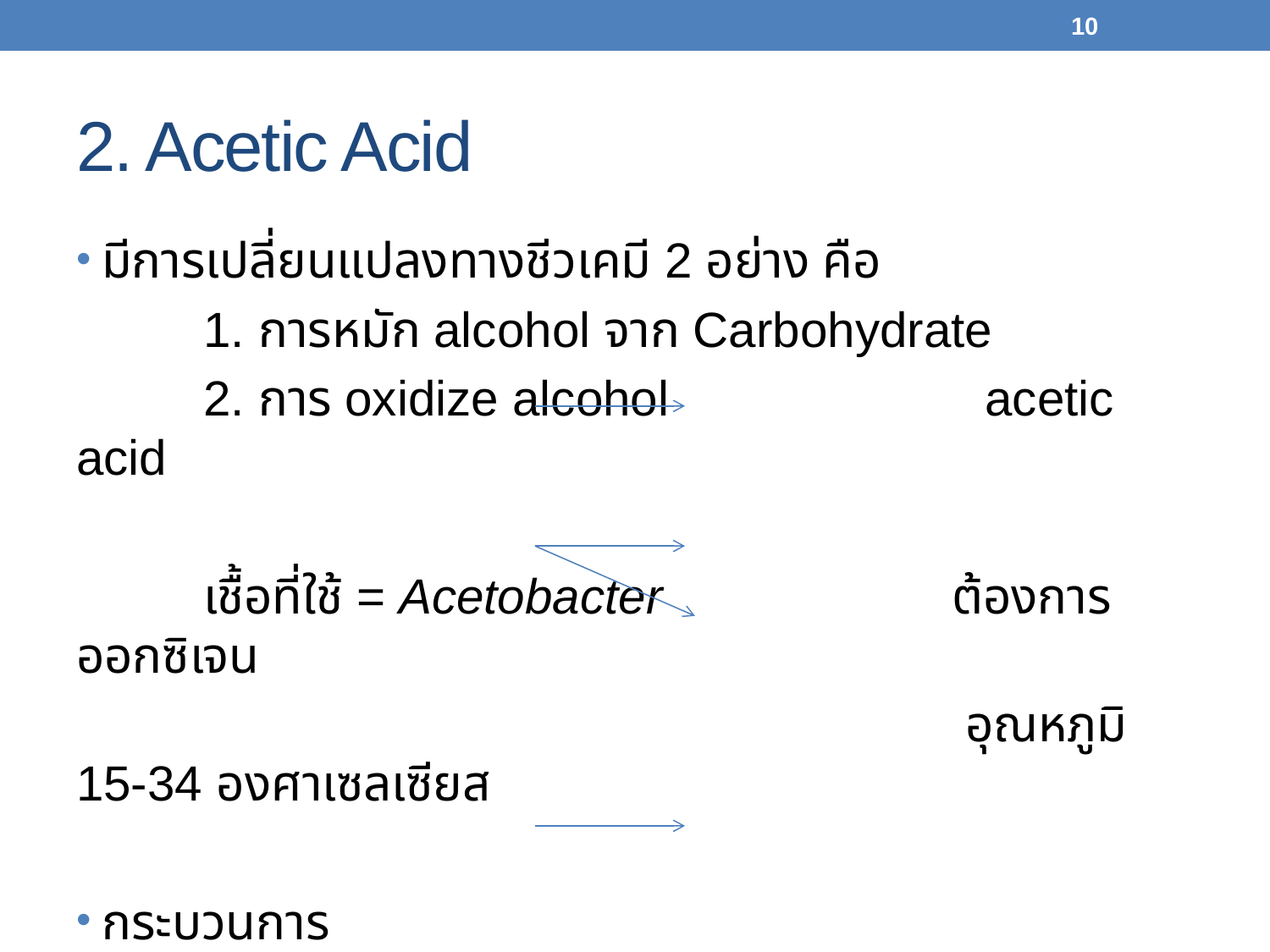

10
# 2. Acetic Acid
มีการเปลี่ยนแปลงทางชีวเคมี 2 อย่าง คือ
	1. การหมัก alcohol จาก Carbohydrate
	2. การ oxidize alcohol                       acetic acid

	เชื้อที่ใช้ = Acetobacter                     ต้องการ ออกซิเจน
                                                             	อุณหภูมิ 15-34 องศาเซลเซียส

กระบวนการ
             2CH3 CH2OH    + 2O2                       2CH3 COOH + 2H2O